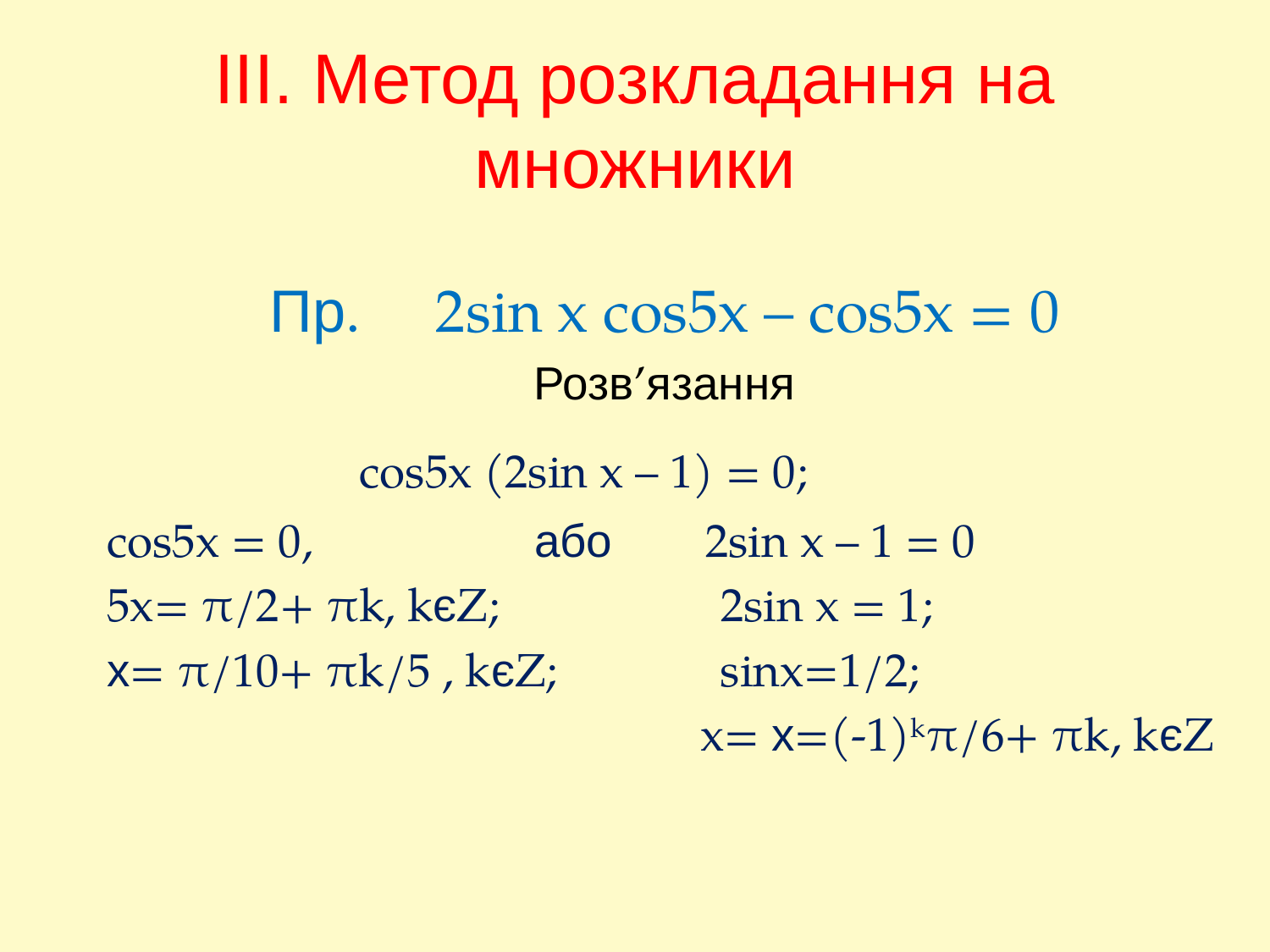

# ІІІ. Метод розкладання на множники
Пр.     2sin x cos5x – cos5x = 0
Розв’язання
                cos5x (2sin x – 1) = 0;
 cos5x = 0,                   або        2sin x – 1 = 0
 5x= π/2+ πk, kєZ;                   2sin x = 1;
 х= π/10+ πk/5 , kєZ;              sinx=1/2;
                                                    x= х=(-1)kπ/6+ πk, kєZ